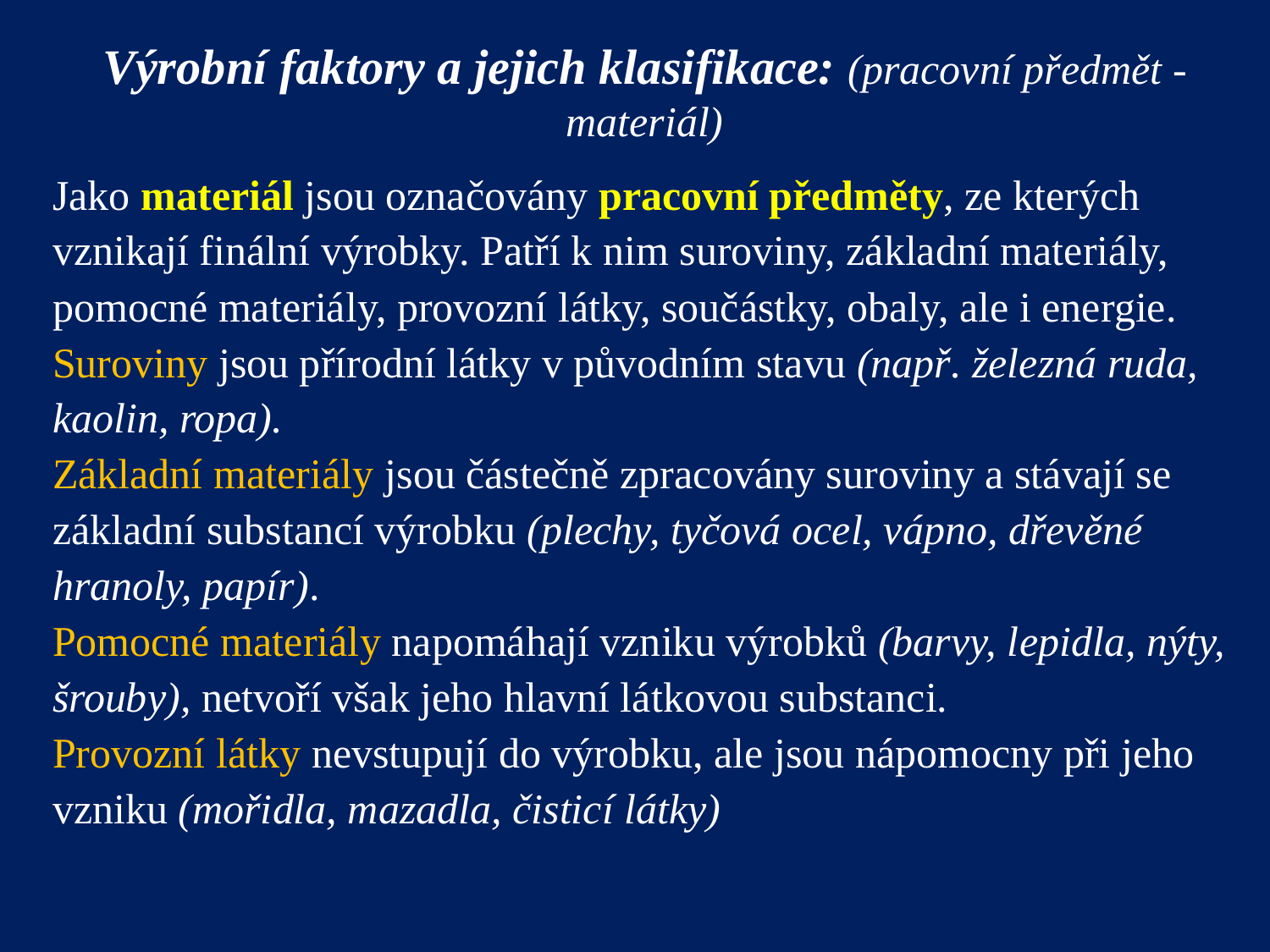

Výrobní faktory a jejich klasifikace: (pracovní předmět - materiál)
Jako materiál jsou označovány pracovní předměty, ze kterých vznikají finální výrobky. Patří k nim suroviny, základní materiály, pomocné materiály, provozní látky, součástky, obaly, ale i energie.
Suroviny jsou přírodní látky v původním stavu (např. železná ruda, kaolin, ropa).
Základní materiály jsou částečně zpracovány suroviny a stávají se základní substancí výrobku (plechy, tyčová ocel, vápno, dřevěné hranoly, papír).
Pomocné materiály napomáhají vzniku výrobků (barvy, lepidla, nýty, šrouby), netvoří však jeho hlavní látkovou substanci.
Provozní látky nevstupují do výrobku, ale jsou nápomocny při jeho vzniku (mořidla, mazadla, čisticí látky)